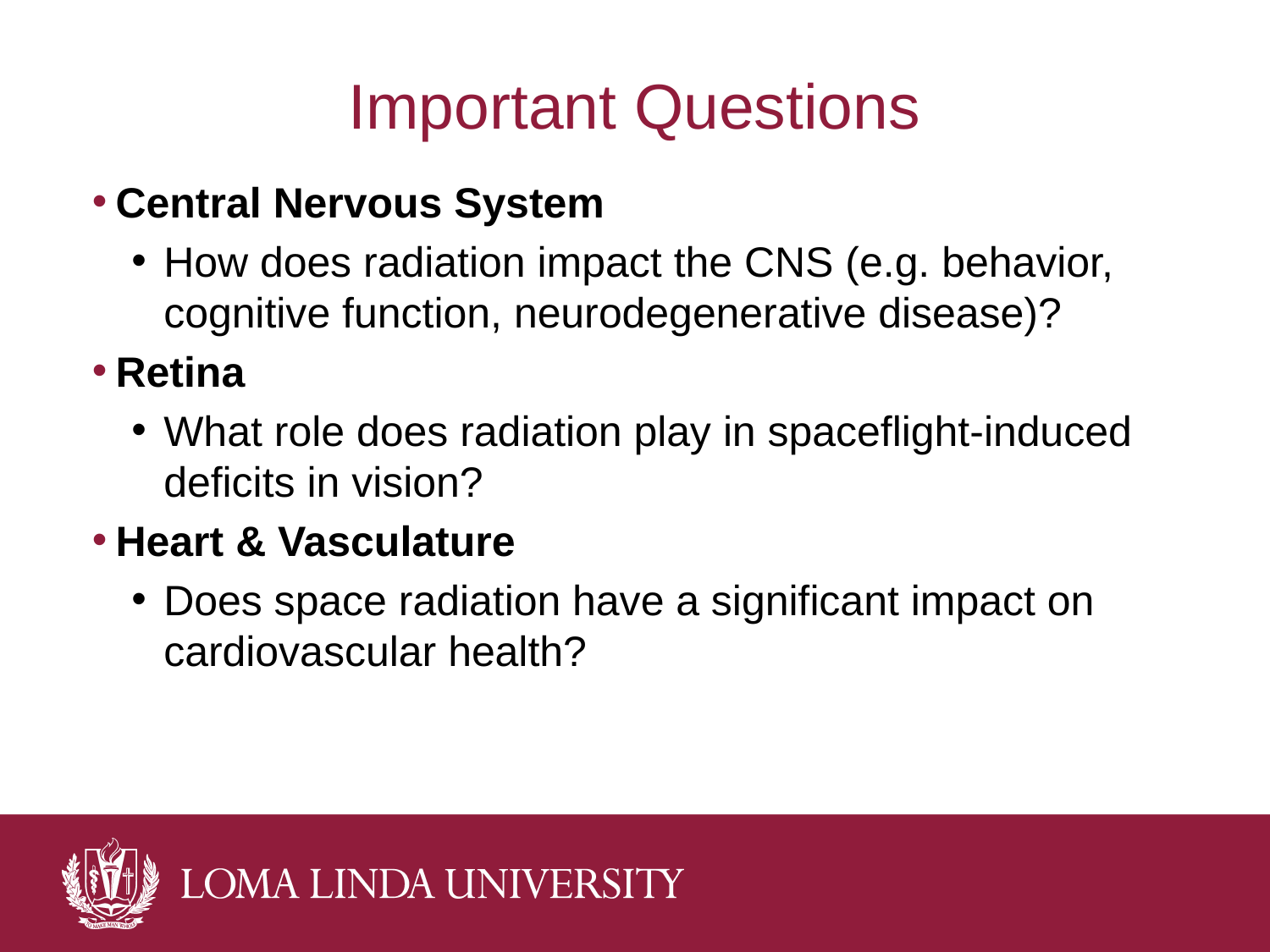

# Important Questions
Central Nervous System
How does radiation impact the CNS (e.g. behavior, cognitive function, neurodegenerative disease)?
Retina
What role does radiation play in spaceflight-induced deficits in vision?
Heart & Vasculature
Does space radiation have a significant impact on cardiovascular health?